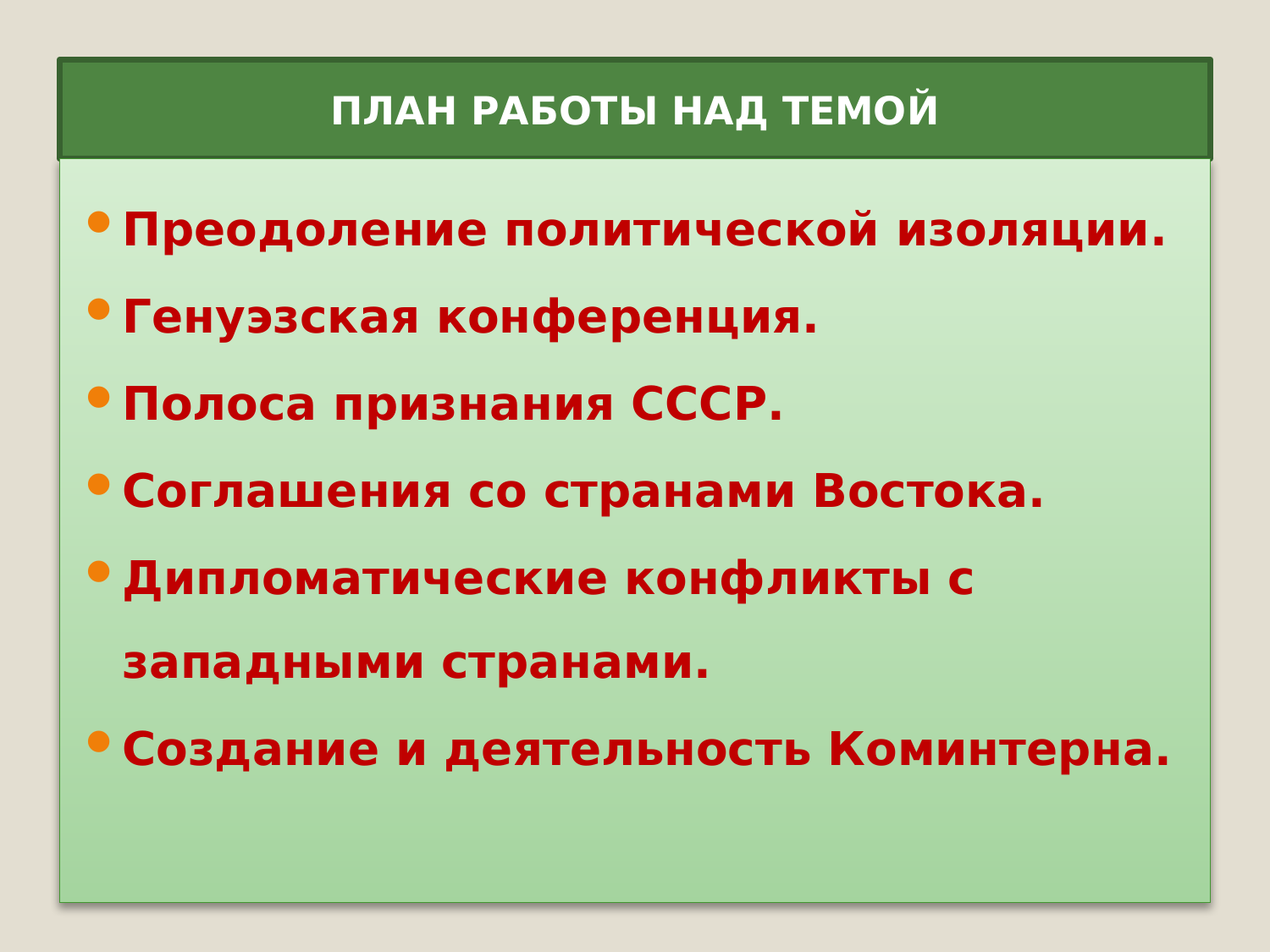

# ПЛАН РАБОТЫ НАД ТЕМОЙ
Преодоление политической изоляции.
Генуэзская конференция.
Полоса признания СССР.
Соглашения со странами Востока.
Дипломатические конфликты с западными странами.
Создание и деятельность Коминтерна.